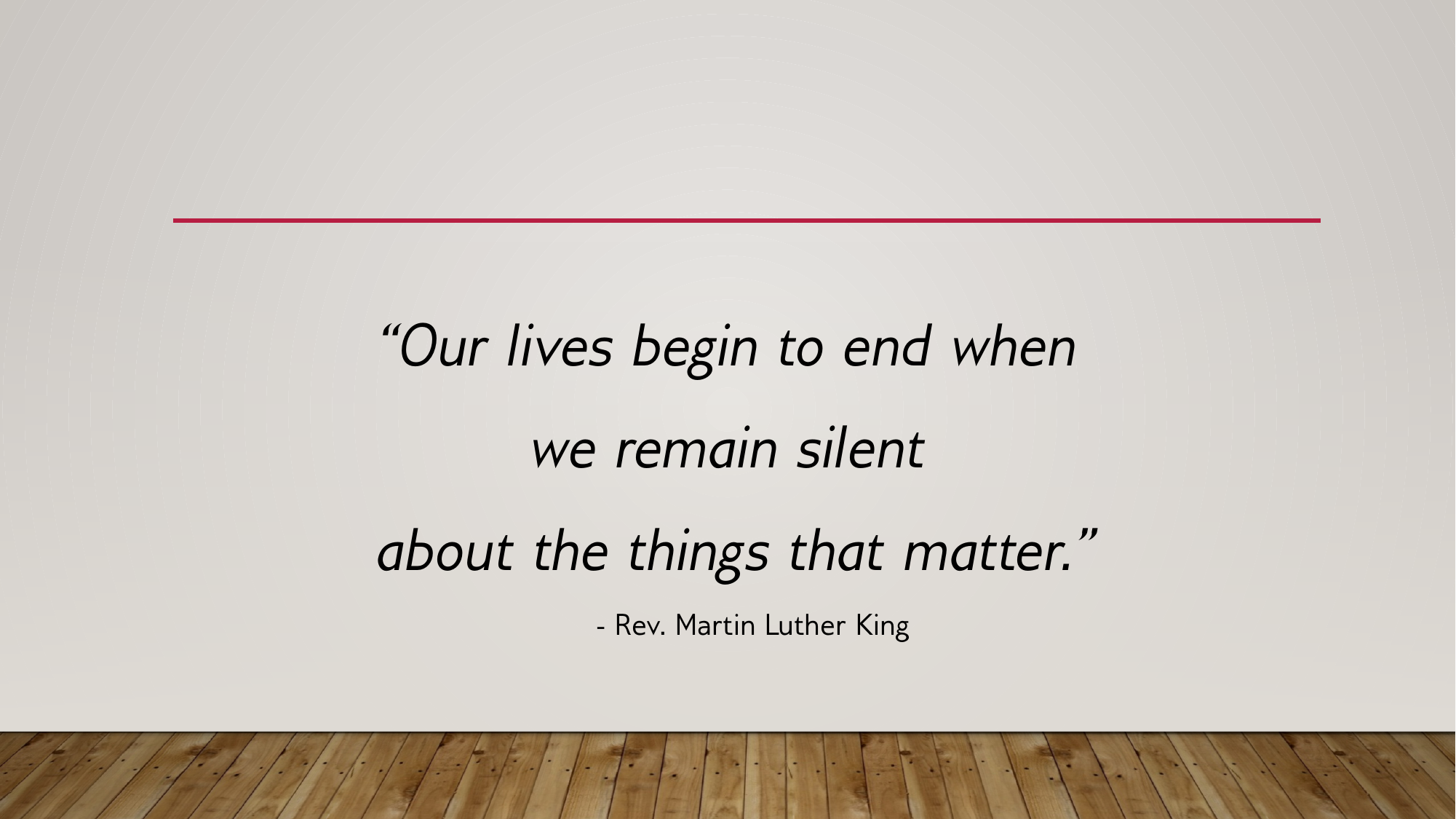

#

“Our lives begin to end when
we remain silent
about the things that matter.”
    - Rev. Martin Luther King